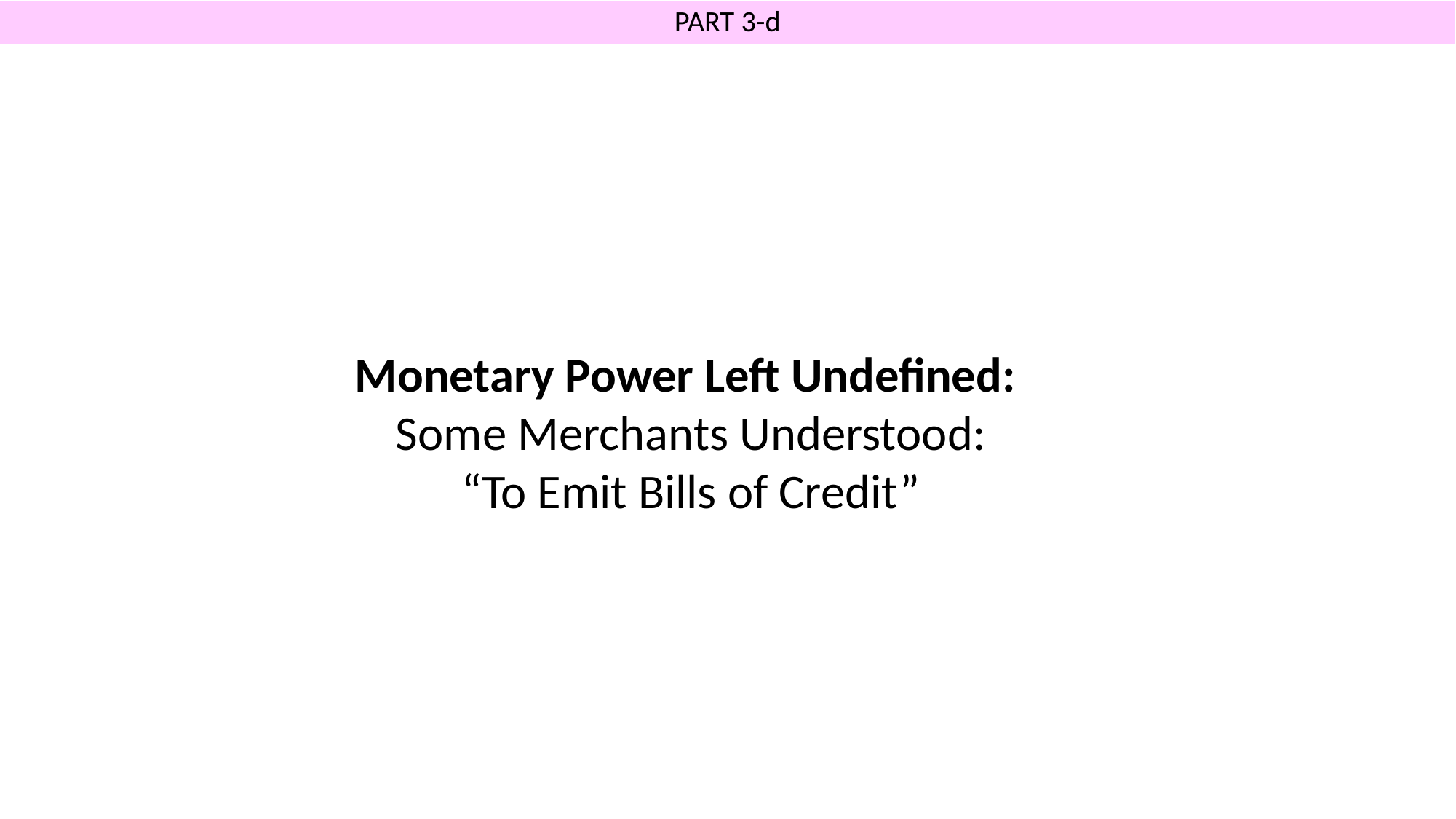

# PART 3-d

Monetary Power Left Undefined:
Some Merchants Understood:
“To Emit Bills of Credit”